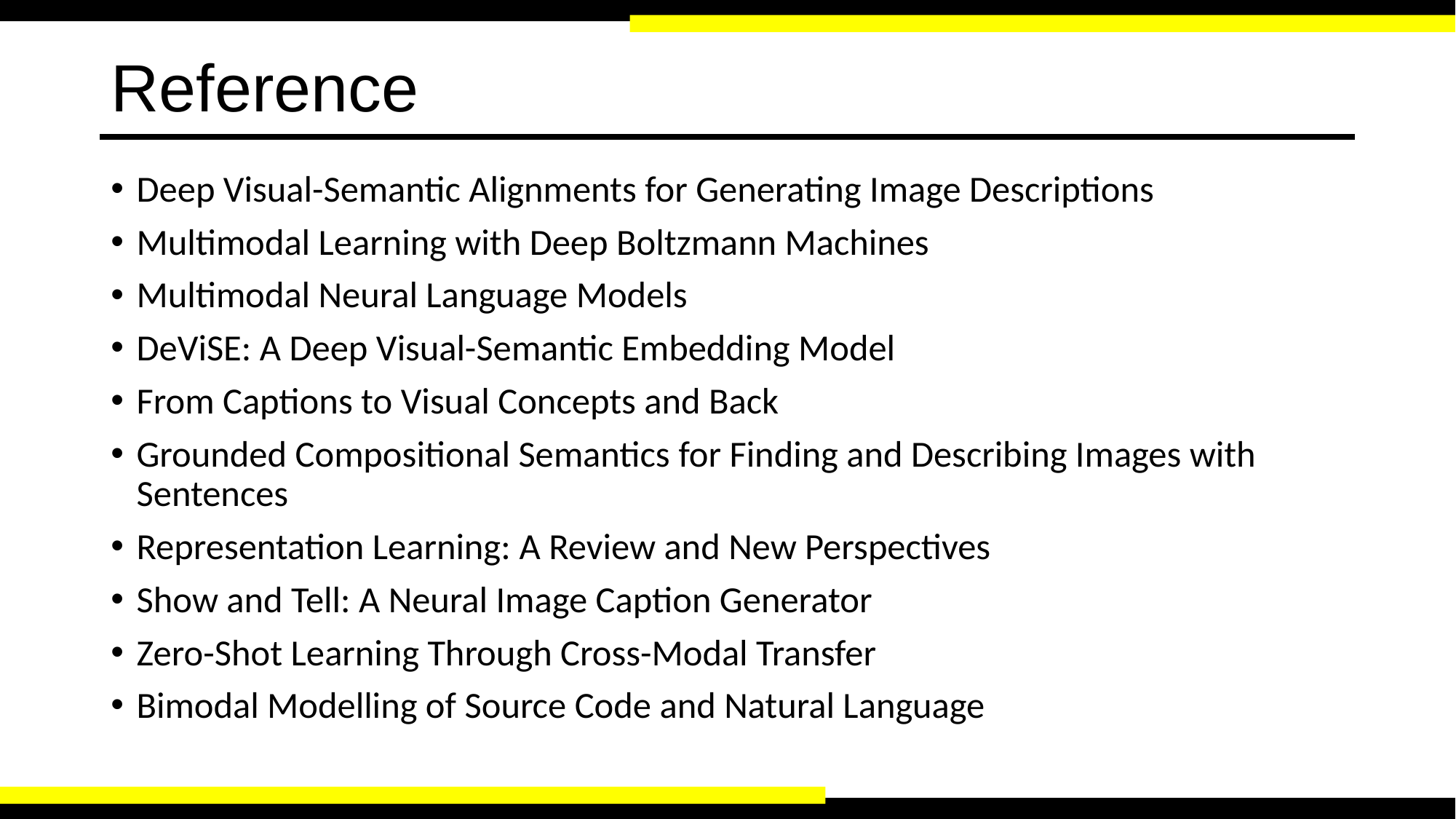

# Reference
Deep Visual-Semantic Alignments for Generating Image Descriptions
Multimodal Learning with Deep Boltzmann Machines
Multimodal Neural Language Models
DeViSE: A Deep Visual-Semantic Embedding Model
From Captions to Visual Concepts and Back
Grounded Compositional Semantics for Finding and Describing Images with Sentences
Representation Learning: A Review and New Perspectives
Show and Tell: A Neural Image Caption Generator
Zero-Shot Learning Through Cross-Modal Transfer
Bimodal Modelling of Source Code and Natural Language